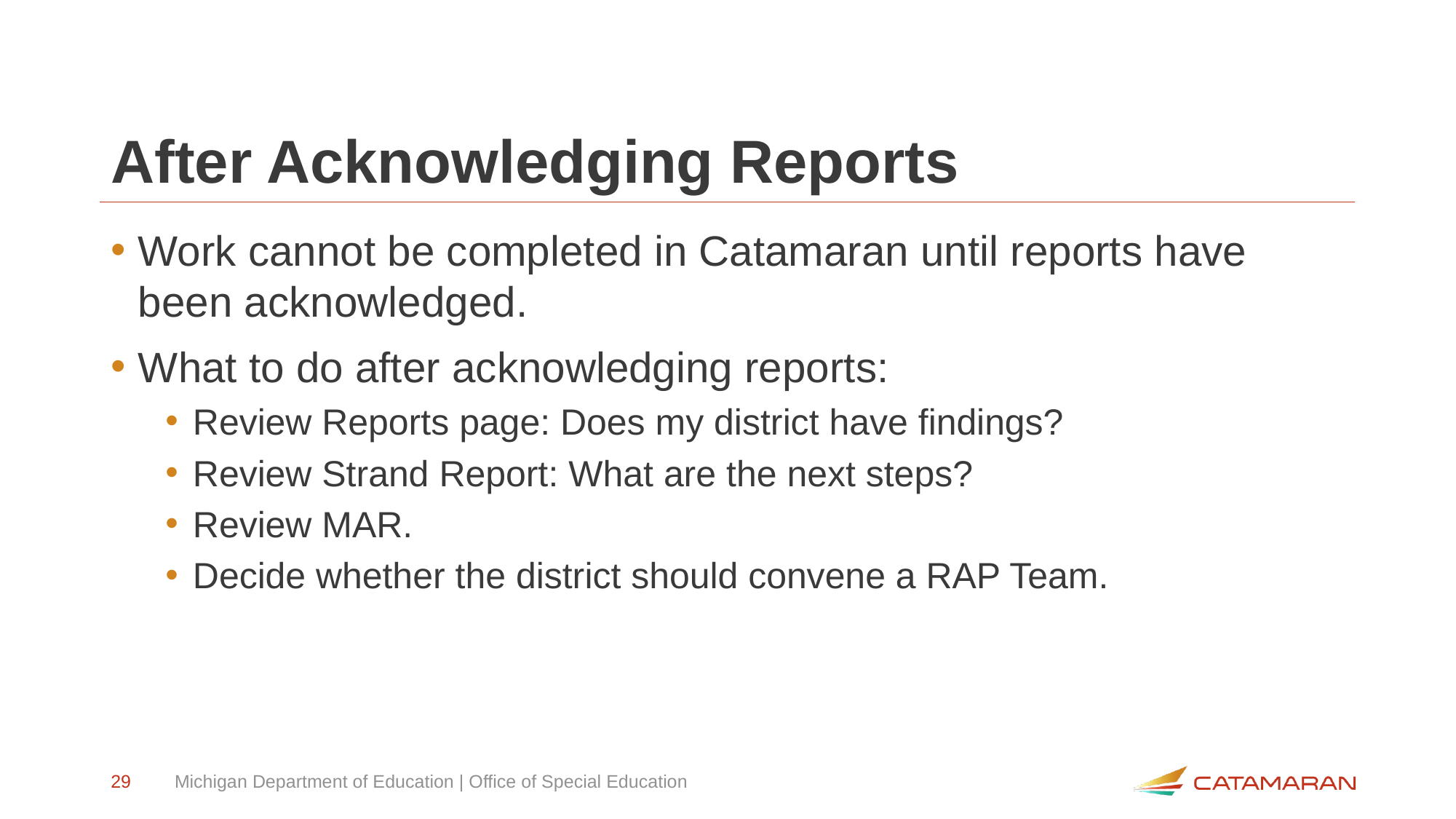

# After Acknowledging Reports
Work cannot be completed in Catamaran until reports have been acknowledged.
What to do after acknowledging reports:
Review Reports page: Does my district have findings?
Review Strand Report: What are the next steps?
Review MAR.
Decide whether the district should convene a RAP Team.
29
Michigan Department of Education | Office of Special Education